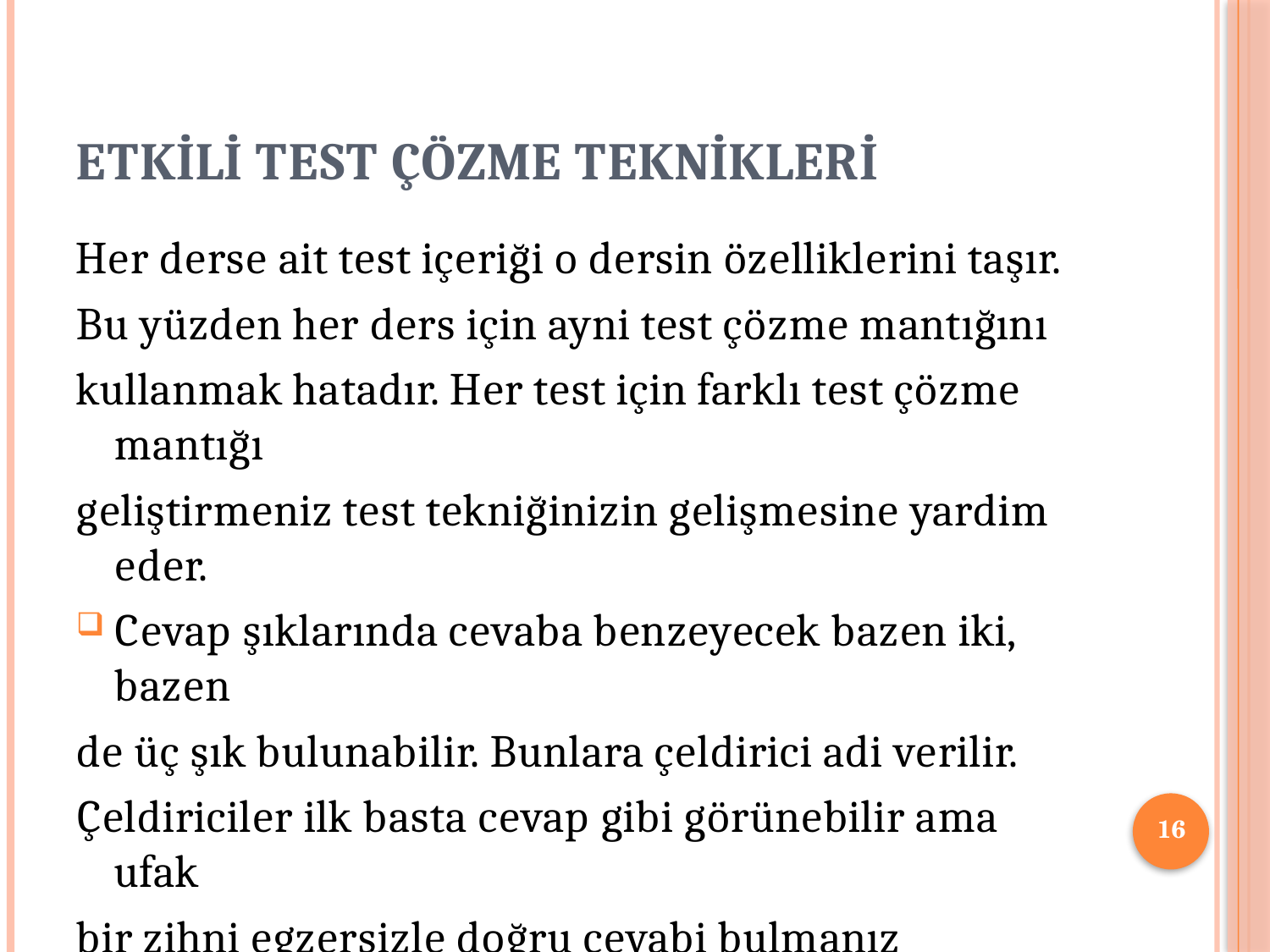

# ETKİLİ TEST ÇÖZME TEKNİKLERİ
Her derse ait test içeriği o dersin özelliklerini taşır.
Bu yüzden her ders için ayni test çözme mantığını
kullanmak hatadır. Her test için farklı test çözme mantığı
geliştirmeniz test tekniğinizin gelişmesine yardim eder.
Cevap şıklarında cevaba benzeyecek bazen iki, bazen
de üç şık bulunabilir. Bunlara çeldirici adi verilir.
Çeldiriciler ilk basta cevap gibi görünebilir ama ufak
bir zihni egzersizle doğru cevabi bulmanız mümkündür.
Bu tip sorularda cevap genellikle soru metninde saklıdır.
16